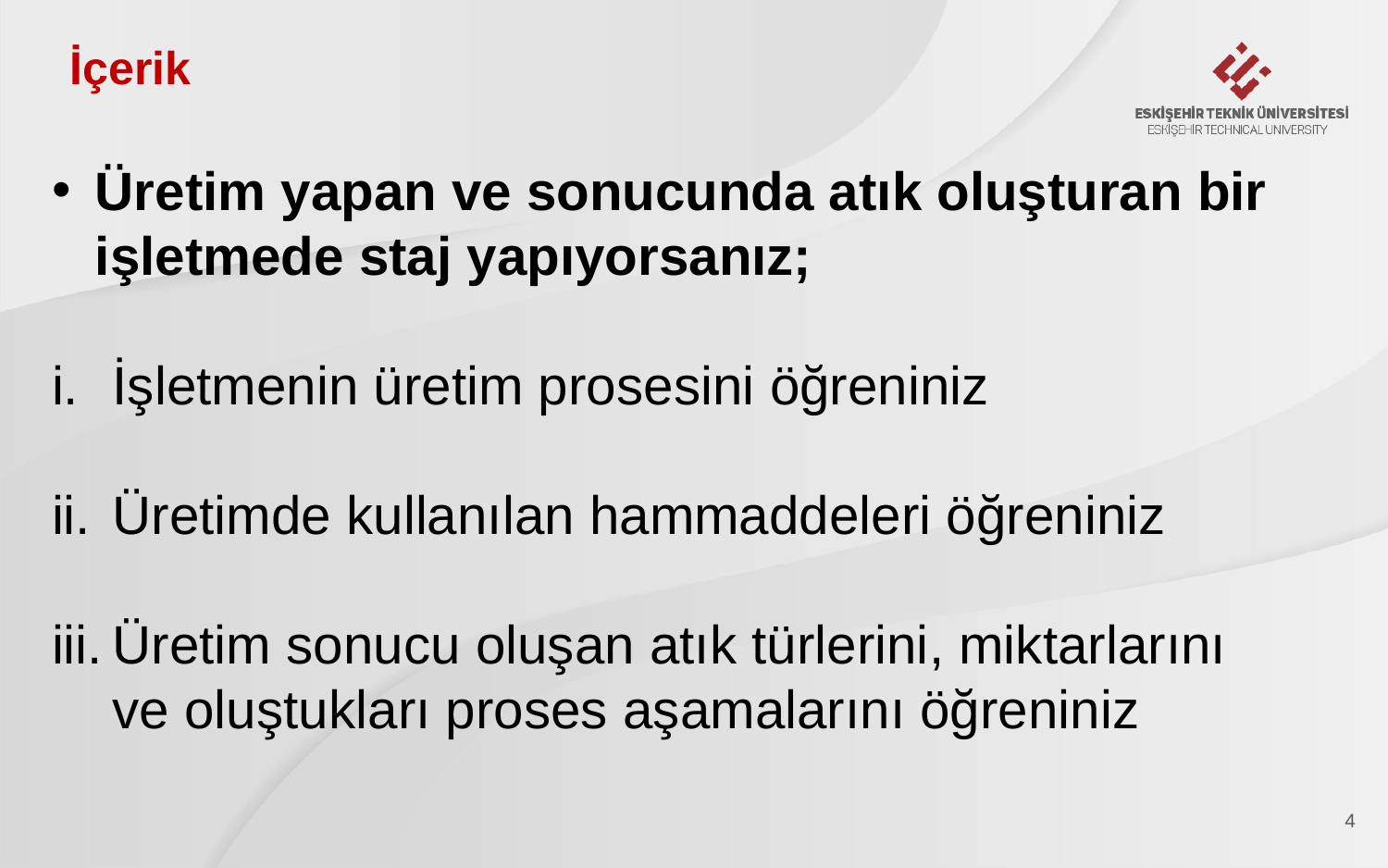

İçerik

Üretim yapan ve sonucunda atık oluşturan bir işletmede staj yapıyorsanız;

İşletmenin üretim prosesini öğreniniz

Üretimde kullanılan hammaddeleri öğreniniz

Üretim sonucu oluşan atık türlerini, miktarlarını ve oluştukları proses aşamalarını öğreniniz
4